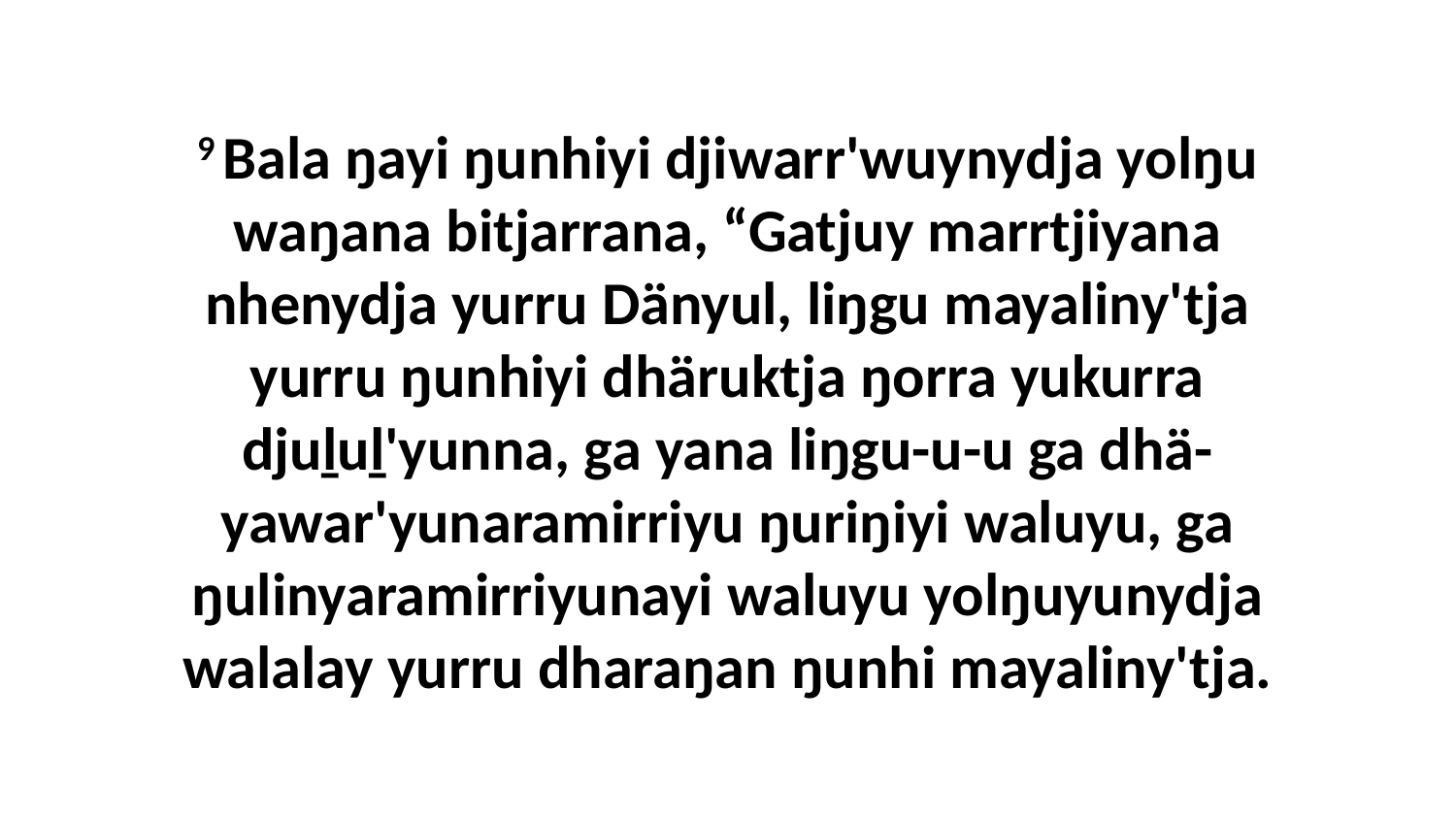

9 Bala ŋayi ŋunhiyi djiwarr'wuynydja yolŋu waŋana bitjarrana, “Gatjuy marrtjiyana nhenydja yurru Dänyul, liŋgu mayaliny'tja yurru ŋunhiyi dhäruktja ŋorra yukurra djuḻuḻ'yunna, ga yana liŋgu-u-u ga dhä-yawar'yunaramirriyu ŋuriŋiyi waluyu, ga ŋulinyaramirriyunayi waluyu yolŋuyunydja walalay yurru dharaŋan ŋunhi mayaliny'tja.